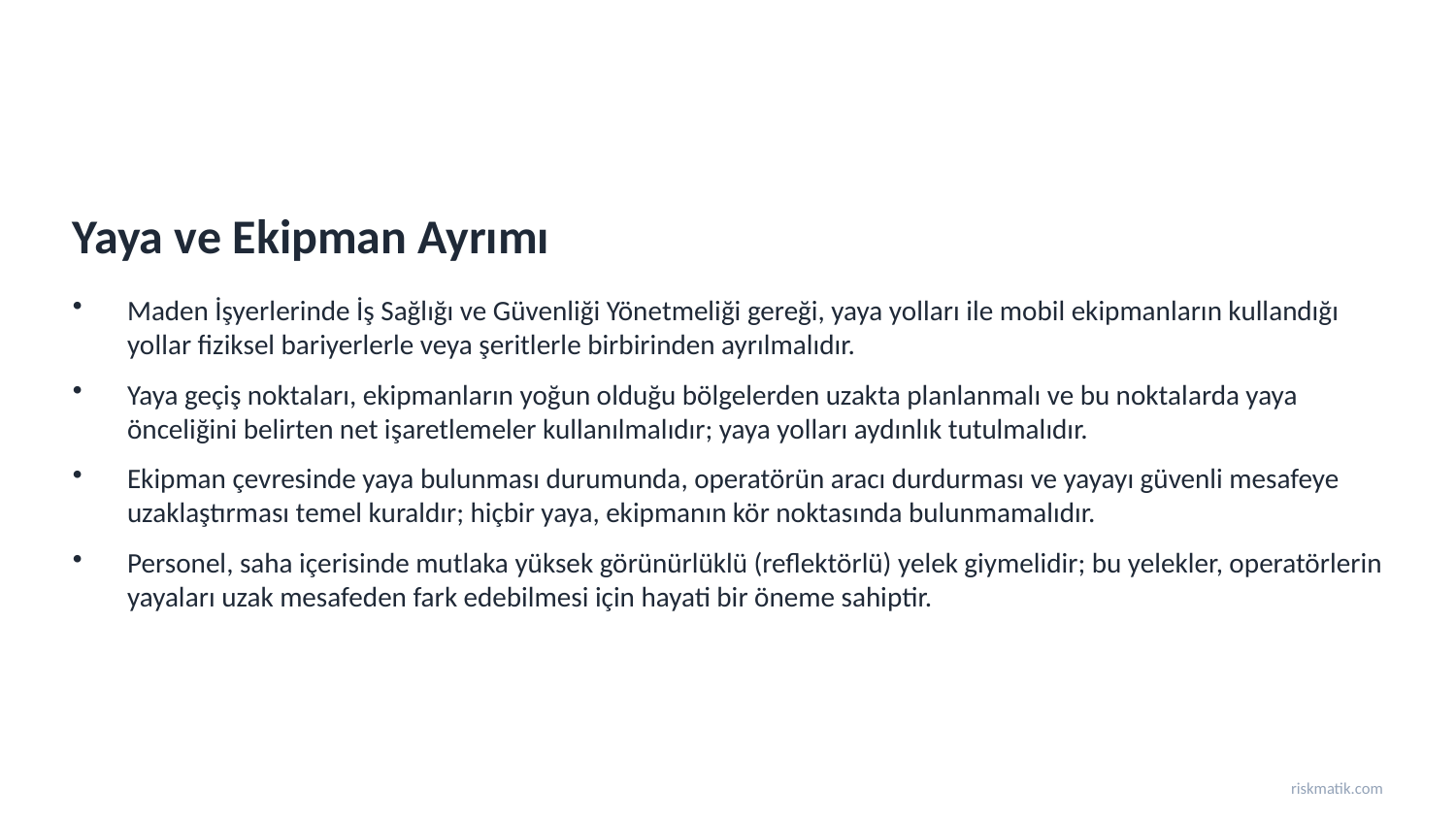

Yaya ve Ekipman Ayrımı
Maden İşyerlerinde İş Sağlığı ve Güvenliği Yönetmeliği gereği, yaya yolları ile mobil ekipmanların kullandığı yollar fiziksel bariyerlerle veya şeritlerle birbirinden ayrılmalıdır.
Yaya geçiş noktaları, ekipmanların yoğun olduğu bölgelerden uzakta planlanmalı ve bu noktalarda yaya önceliğini belirten net işaretlemeler kullanılmalıdır; yaya yolları aydınlık tutulmalıdır.
Ekipman çevresinde yaya bulunması durumunda, operatörün aracı durdurması ve yayayı güvenli mesafeye uzaklaştırması temel kuraldır; hiçbir yaya, ekipmanın kör noktasında bulunmamalıdır.
Personel, saha içerisinde mutlaka yüksek görünürlüklü (reflektörlü) yelek giymelidir; bu yelekler, operatörlerin yayaları uzak mesafeden fark edebilmesi için hayati bir öneme sahiptir.
riskmatik.com